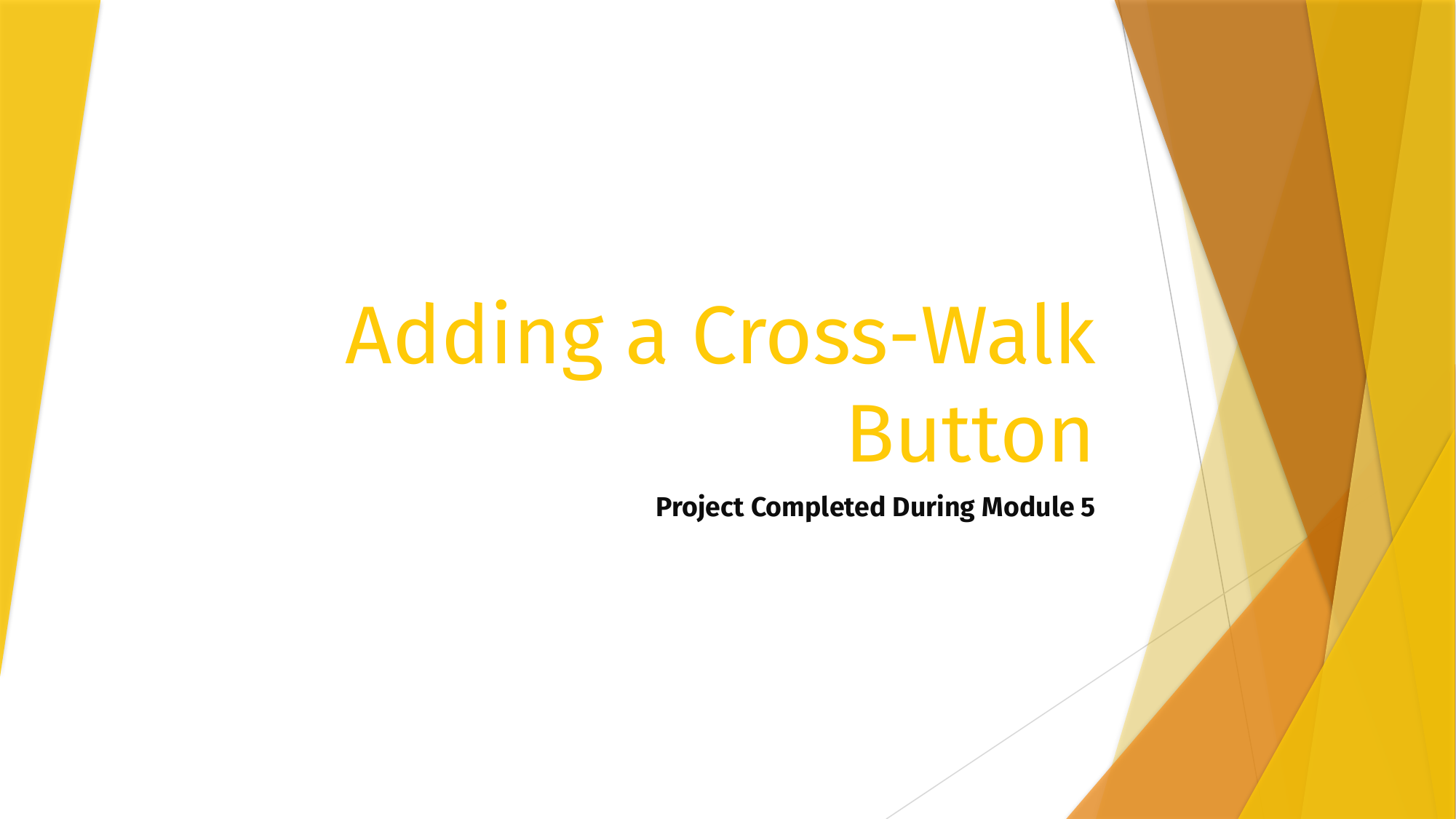

# Adding a Cross-Walk Button
Project Completed During Module 5